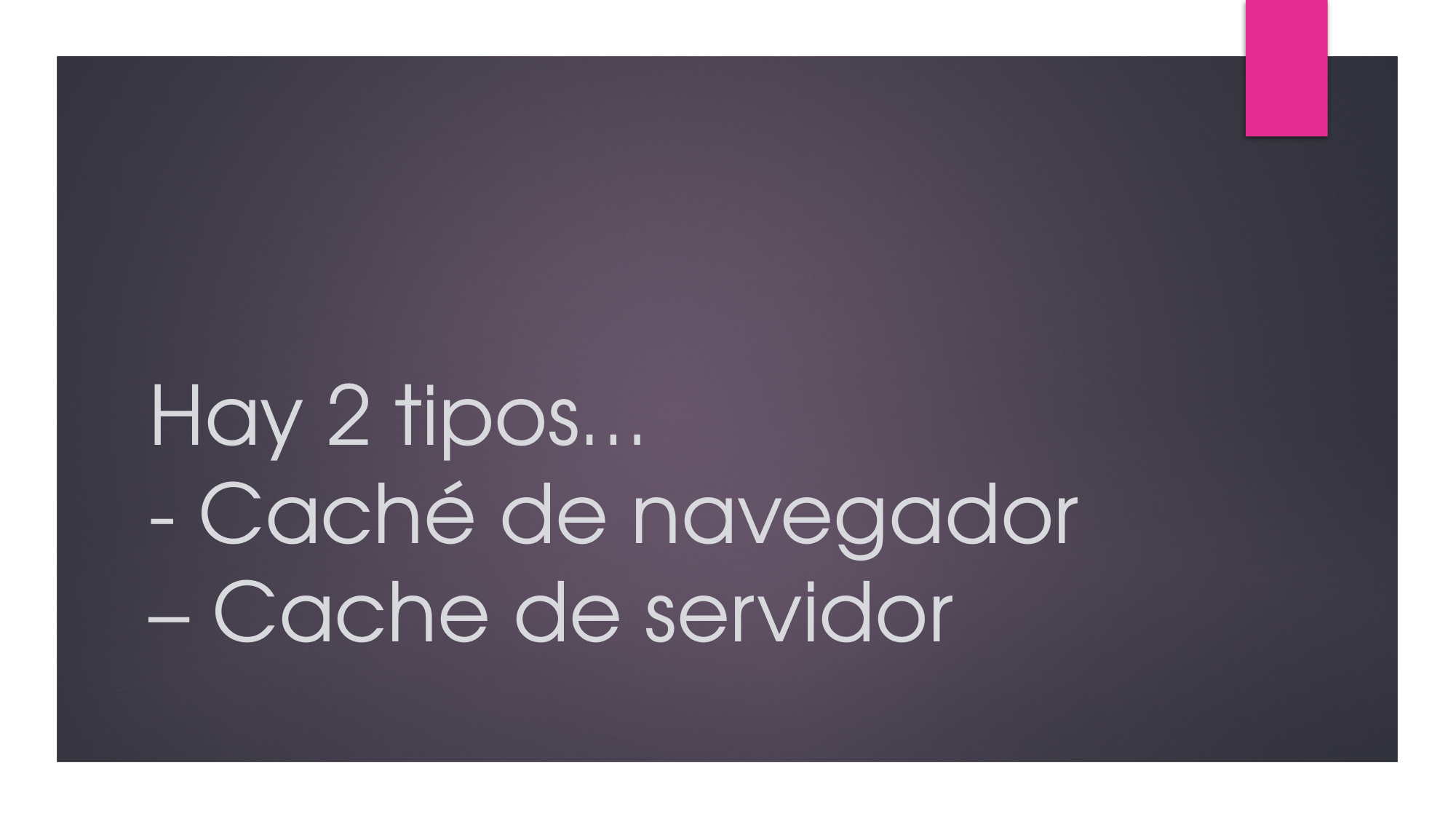

# Hay 2 tipos… - Caché de navegador – Cache de servidor